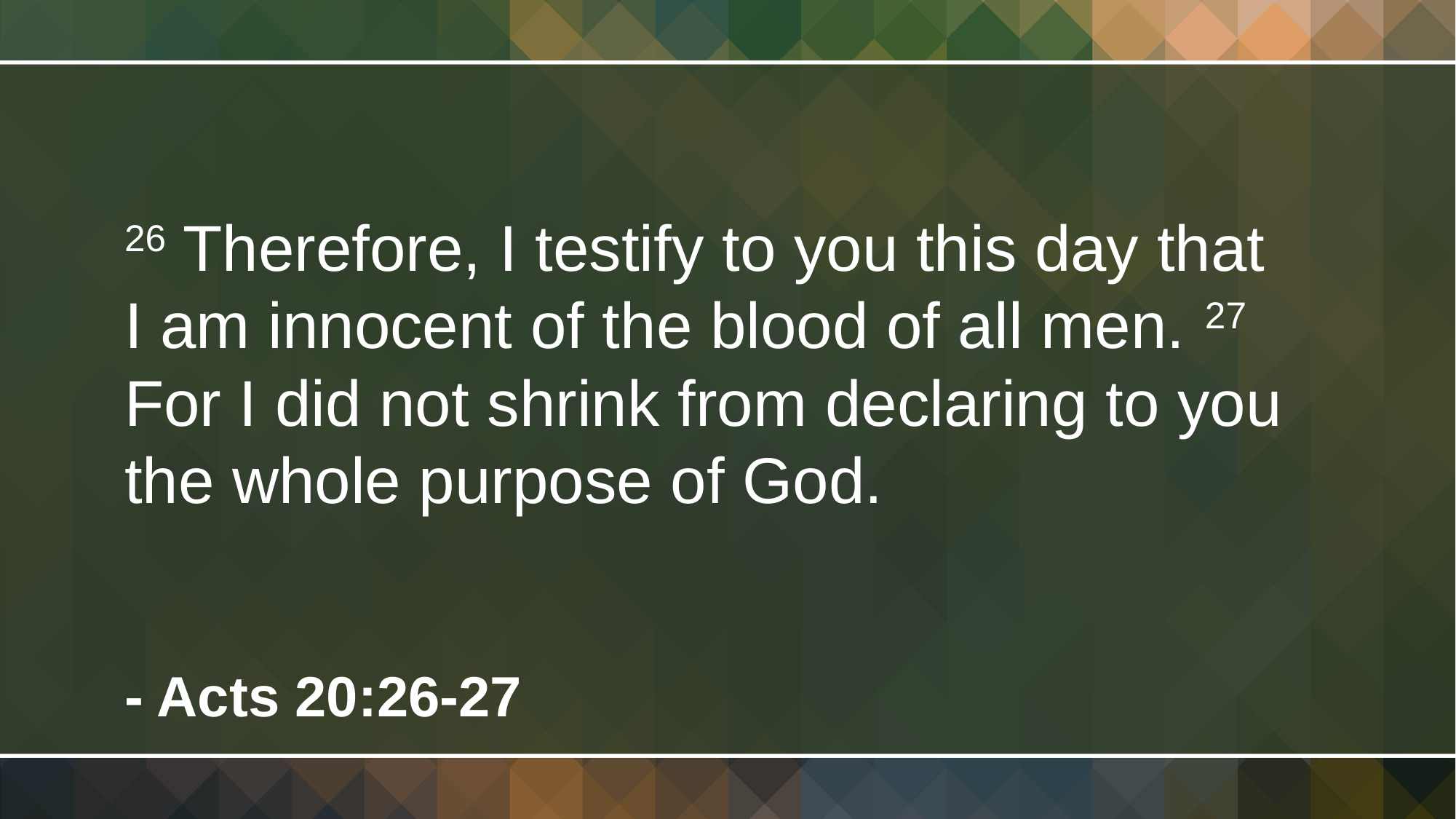

26 Therefore, I testify to you this day that I am innocent of the blood of all men. 27 For I did not shrink from declaring to you the whole purpose of God.
- Acts 20:26-27